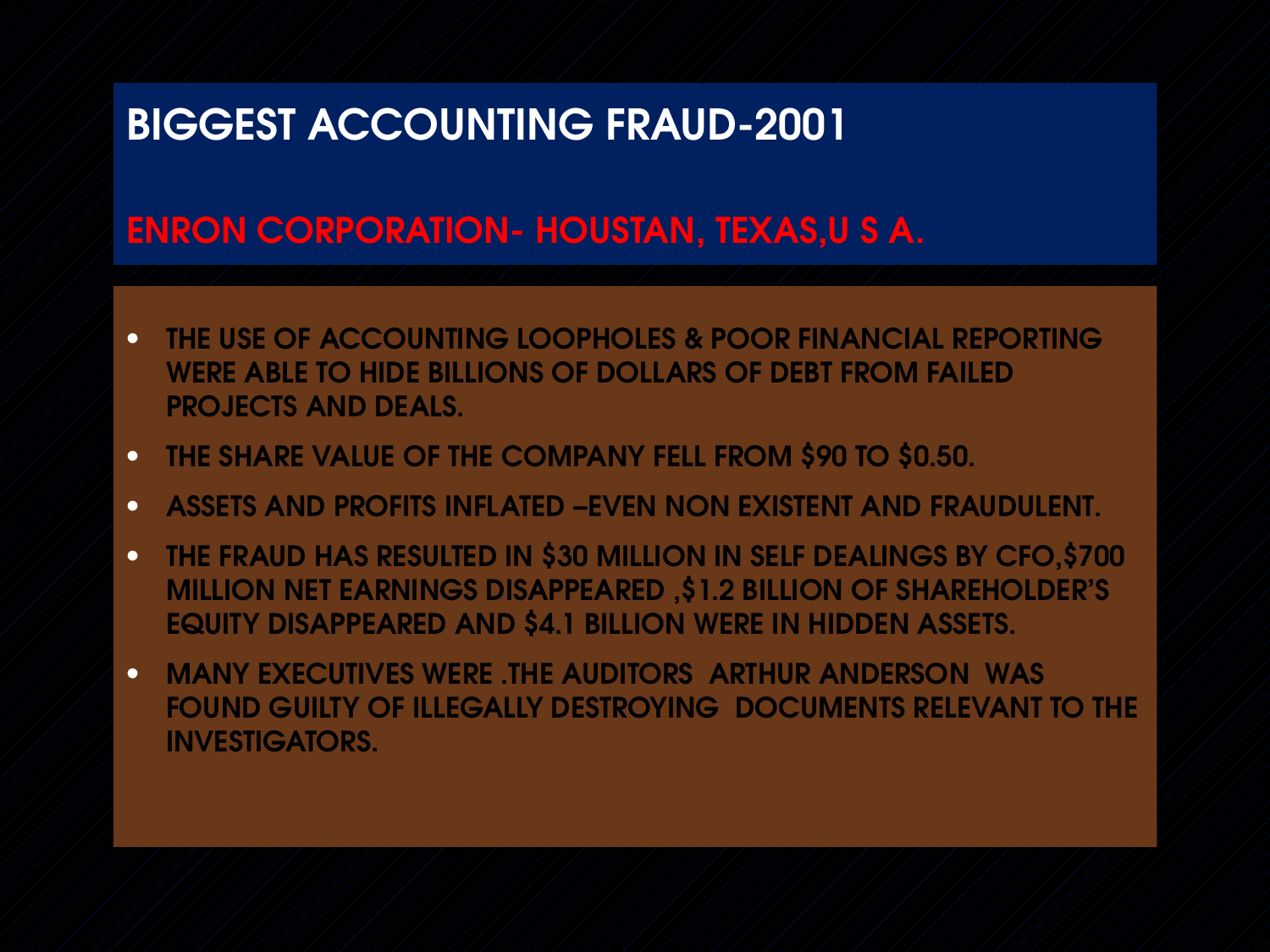

# Biggest accounting fraud-2001 enron corporation- houstan, Texas,u s a.
The use of accounting loopholes & poor financial reporting were able to hide billions of dollars of debt from failed projects and deals.
The share value of the company fell from $90 to $0.50.
Assets and profits inflated –even non existent and fraudulent.
The fraud has resulted in $30 million in self dealings by cfo,$700 million net earnings disappeared ,$1.2 billion of shareholder’s equity disappeared and $4.1 billion were in hidden assets.
Many executives were .the auditors  Arthur Anderson  was found guilty of illegally destroying  documents relevant to the investigators.